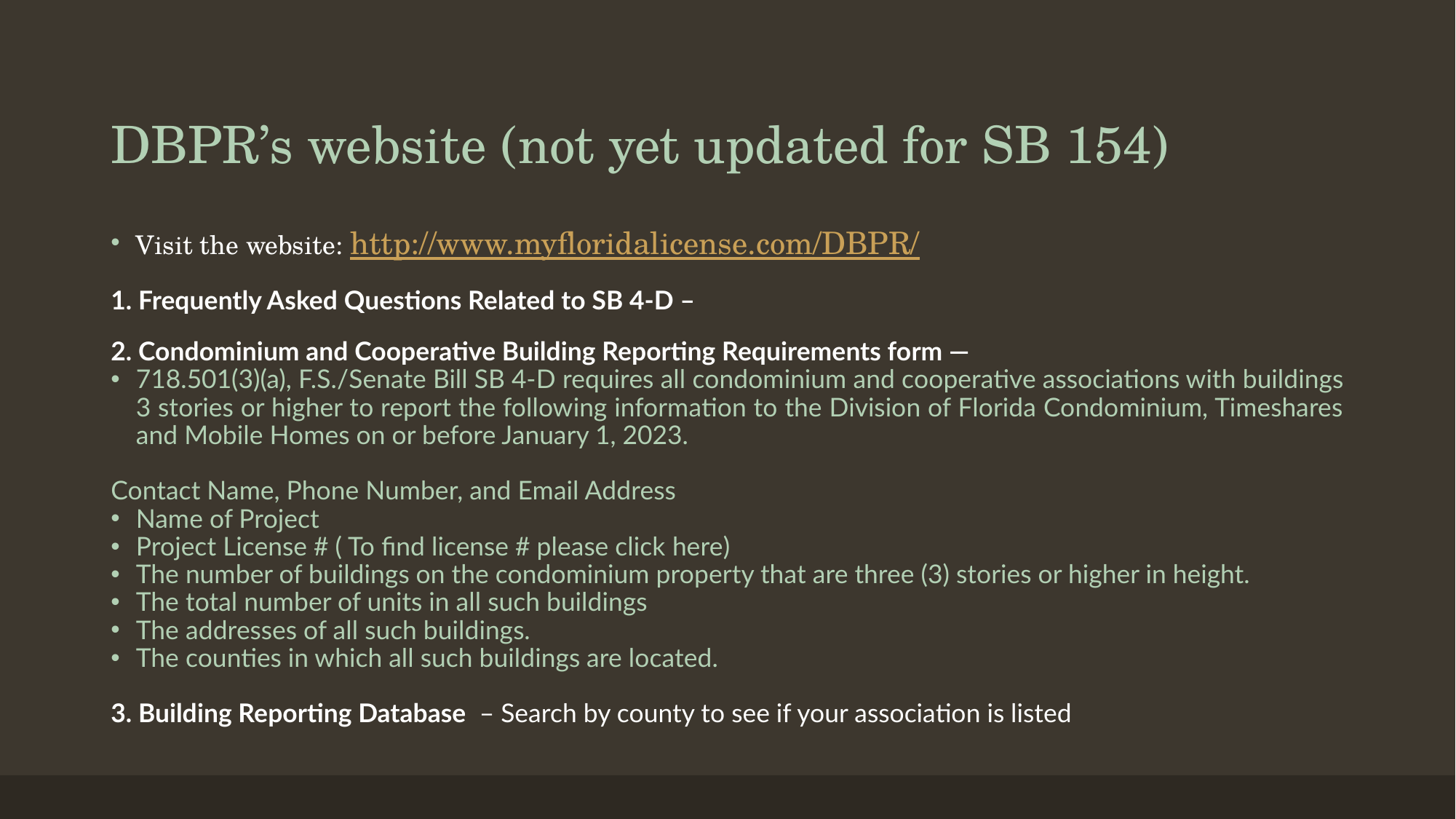

# DBPR’s website (not yet updated for SB 154)
Visit the website: http://www.myfloridalicense.com/DBPR/
1. Frequently Asked Questions Related to SB 4-D –
2. Condominium and Cooperative Building Reporting Requirements form —
718.501(3)(a), F.S./Senate Bill SB 4-D requires all condominium and cooperative associations with buildings 3 stories or higher to report the following information to the Division of Florida Condominium, Timeshares and Mobile Homes on or before January 1, 2023.
Contact Name, Phone Number, and Email Address
Name of Project
Project License # ( To find license # please click here)
The number of buildings on the condominium property that are three (3) stories or higher in height.
The total number of units in all such buildings
The addresses of all such buildings.
The counties in which all such buildings are located.

3. Building Reporting Database  – Search by county to see if your association is listed